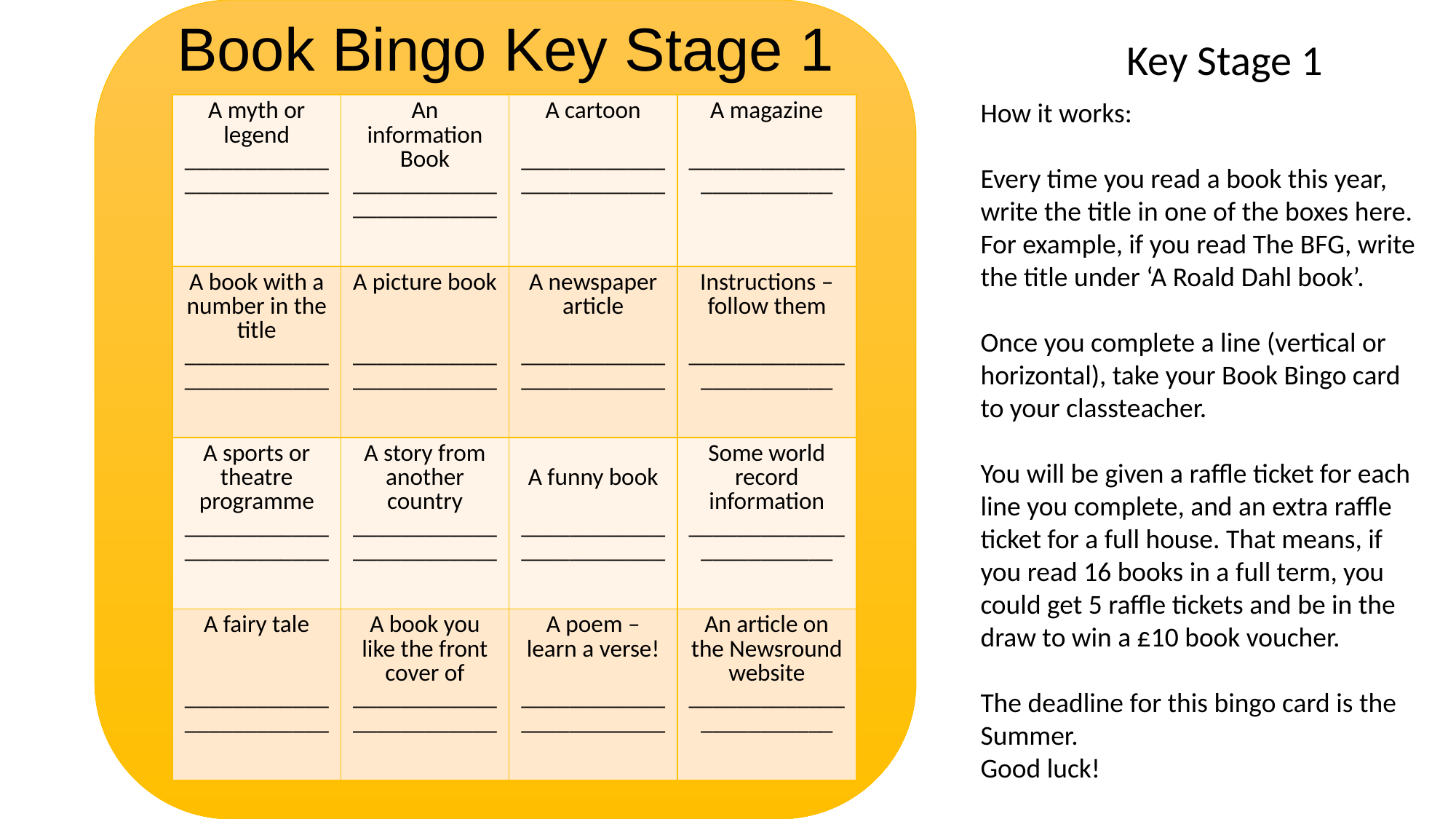

Book Bingo Key Stage 1
Key Stage 1
How it works:

Every time you read a book this year, write the title in one of the boxes here. For example, if you read The BFG, write the title under ‘A Roald Dahl book’.

Once you complete a line (vertical or horizontal), take your Book Bingo card to your classteacher.

You will be given a raffle ticket for each line you complete, and an extra raffle ticket for a full house. That means, if you read 16 books in a full term, you could get 5 raffle tickets and be in the draw to win a £10 book voucher.

The deadline for this bingo card is the Summer.
Good luck!
| A myth or legend \_\_\_\_\_\_\_\_\_\_\_\_\_\_\_\_\_\_\_\_\_\_\_\_ | An information Book \_\_\_\_\_\_\_\_\_\_\_\_\_\_\_\_\_\_\_\_\_\_\_\_ | A cartoon \_\_\_\_\_\_\_\_\_\_\_\_\_\_\_\_\_\_\_\_\_\_\_\_ | A magazine \_\_\_\_\_\_\_\_\_\_\_\_\_\_\_\_\_\_\_\_\_\_\_\_ |
| --- | --- | --- | --- |
| A book with a number in the title \_\_\_\_\_\_\_\_\_\_\_\_\_\_\_\_\_\_\_\_\_\_\_\_ | A picture book \_\_\_\_\_\_\_\_\_\_\_\_\_\_\_\_\_\_\_\_\_\_\_\_ | A newspaper article \_\_\_\_\_\_\_\_\_\_\_\_\_\_\_\_\_\_\_\_\_\_\_\_ | Instructions – follow them \_\_\_\_\_\_\_\_\_\_\_\_\_\_\_\_\_\_\_\_\_\_\_\_ |
| A sports or theatre programme \_\_\_\_\_\_\_\_\_\_\_\_\_\_\_\_\_\_\_\_\_\_\_\_ | A story from another country \_\_\_\_\_\_\_\_\_\_\_\_\_\_\_\_\_\_\_\_\_\_\_\_ | A funny book \_\_\_\_\_\_\_\_\_\_\_\_\_\_\_\_\_\_\_\_\_\_\_\_ | Some world record information \_\_\_\_\_\_\_\_\_\_\_\_\_\_\_\_\_\_\_\_\_\_\_\_ |
| A fairy tale \_\_\_\_\_\_\_\_\_\_\_\_\_\_\_\_\_\_\_\_\_\_\_\_ | A book you like the front cover of \_\_\_\_\_\_\_\_\_\_\_\_\_\_\_\_\_\_\_\_\_\_\_\_ | A poem – learn a verse! \_\_\_\_\_\_\_\_\_\_\_\_\_\_\_\_\_\_\_\_\_\_\_\_ | An article on the Newsround website \_\_\_\_\_\_\_\_\_\_\_\_\_\_\_\_\_\_\_\_\_\_\_\_ |